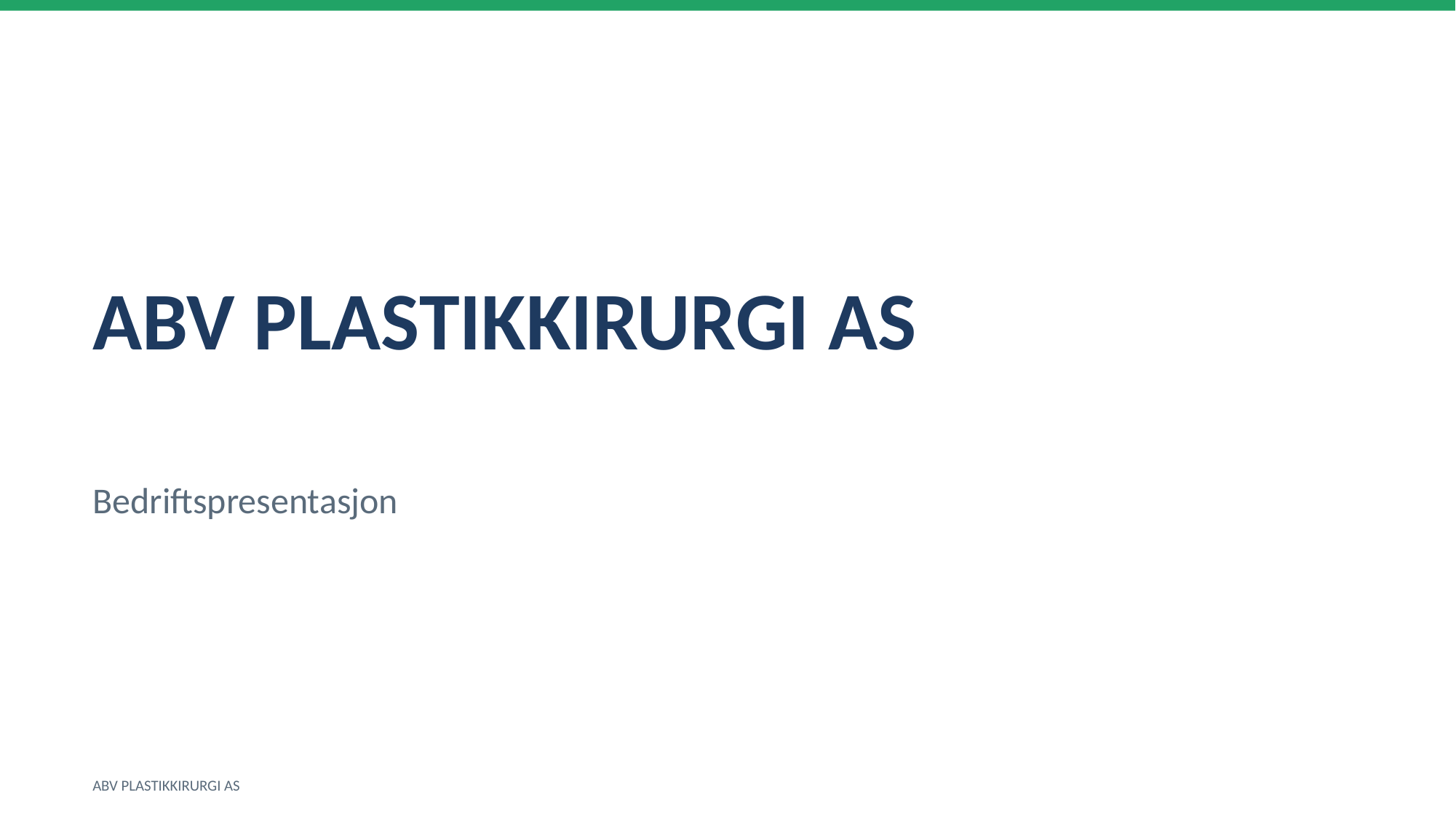

ABV PLASTIKKIRURGI AS
Bedriftspresentasjon
ABV PLASTIKKIRURGI AS